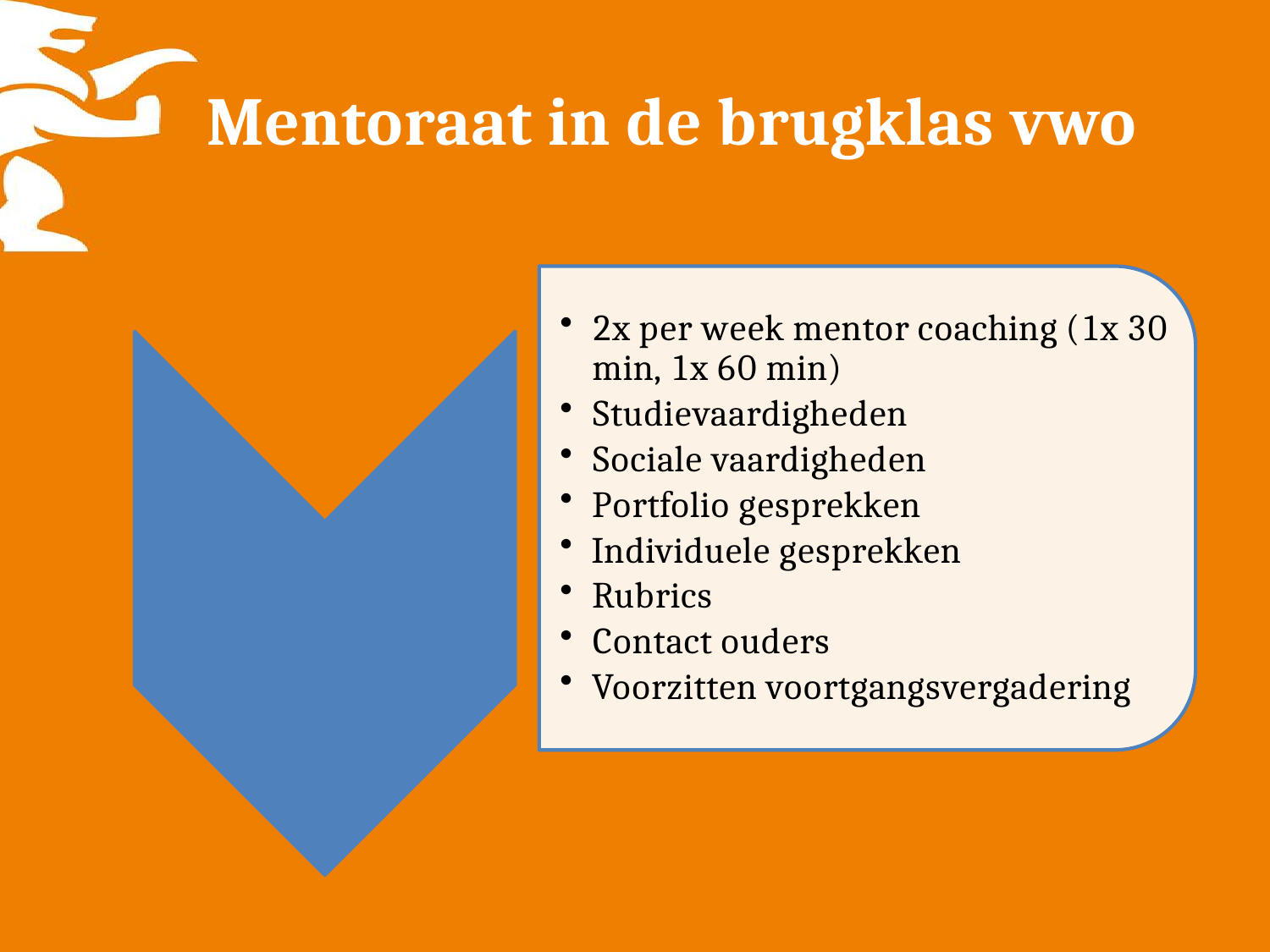

# Mentoraat in de brugklas vwo

2x per week mentor coaching (1x 30 min, 1x 60 min)
Studievaardigheden
Sociale vaardigheden
Portfolio gesprekken
Individuele gesprekken
Rubrics
Contact ouders
Voorzitten voortgangsvergadering